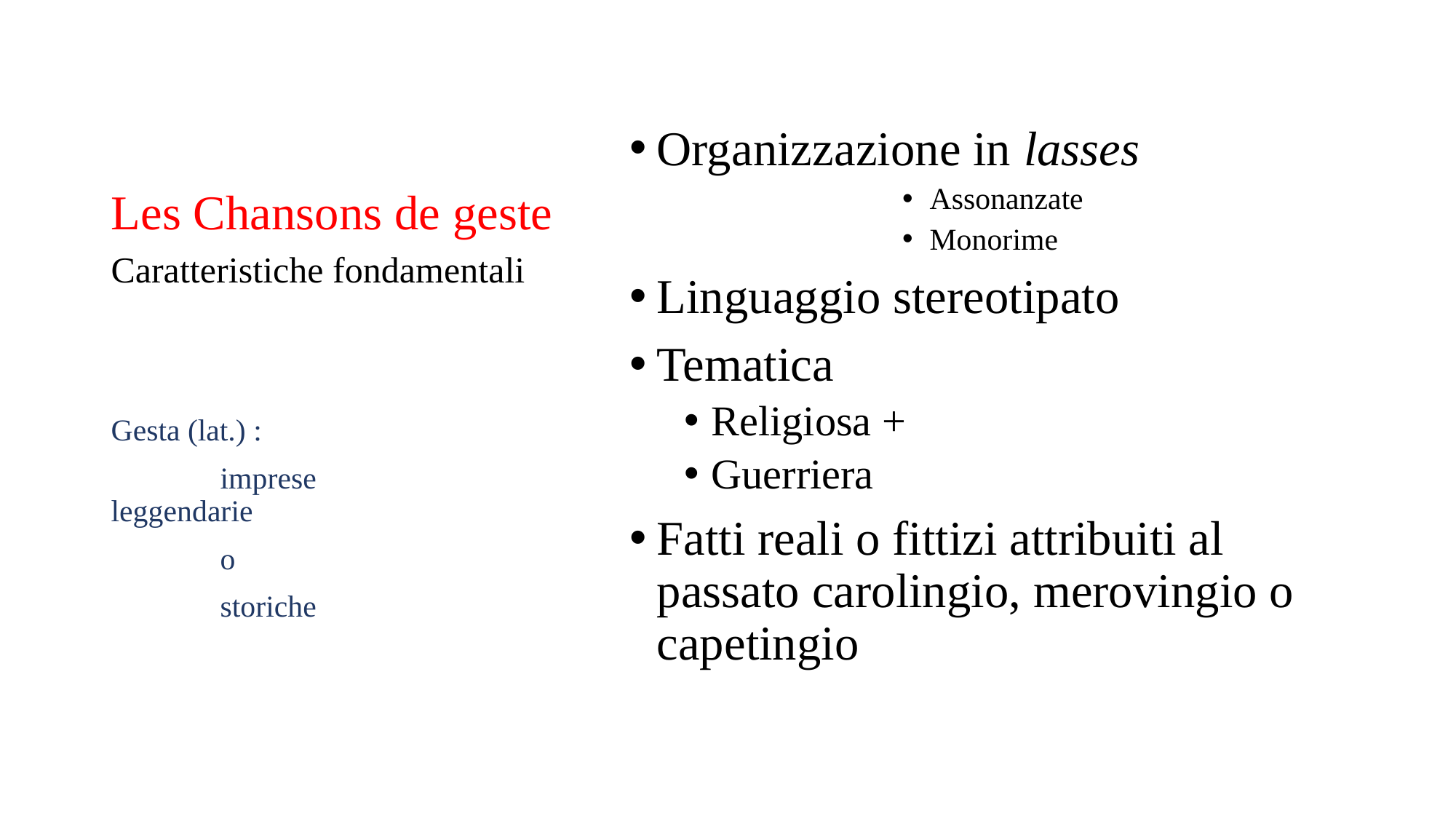

# Les Chansons de geste
Organizzazione in lasses
Assonanzate
Monorime
Linguaggio stereotipato
Tematica
Religiosa +
Guerriera
Fatti reali o fittizi attribuiti al passato carolingio, merovingio o capetingio

Caratteristiche fondamentali

Gesta (lat.) :
	imprese 			leggendarie
	o
	storiche